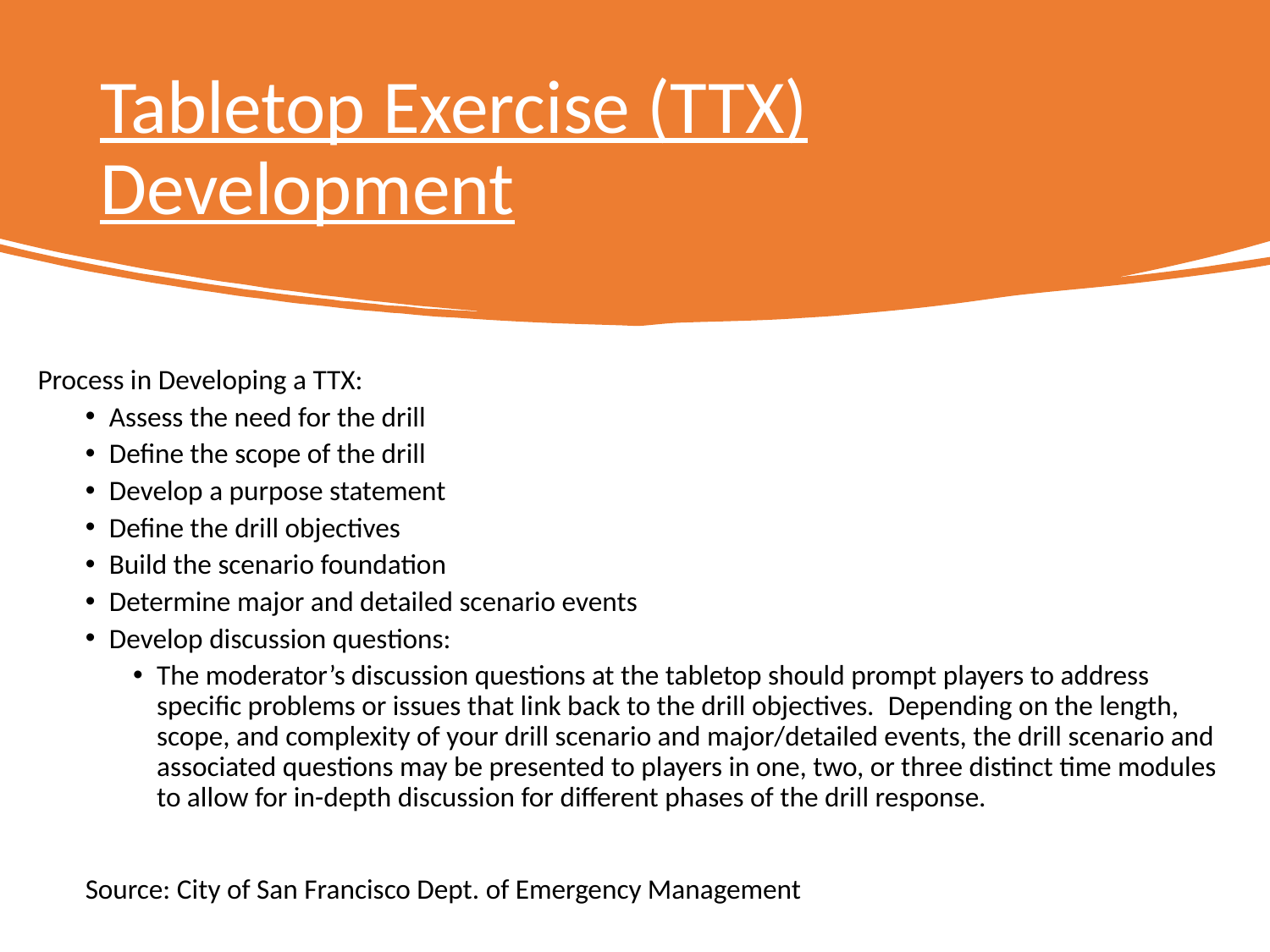

# Tabletop Exercise (TTX) Development
Process in Developing a TTX:
Assess the need for the drill
Define the scope of the drill
Develop a purpose statement
Define the drill objectives
Build the scenario foundation
Determine major and detailed scenario events
Develop discussion questions:
The moderator’s discussion questions at the tabletop should prompt players to address specific problems or issues that link back to the drill objectives.  Depending on the length, scope, and complexity of your drill scenario and major/detailed events, the drill scenario and associated questions may be presented to players in one, two, or three distinct time modules to allow for in-depth discussion for different phases of the drill response.

Source: City of San Francisco Dept. of Emergency Management
14